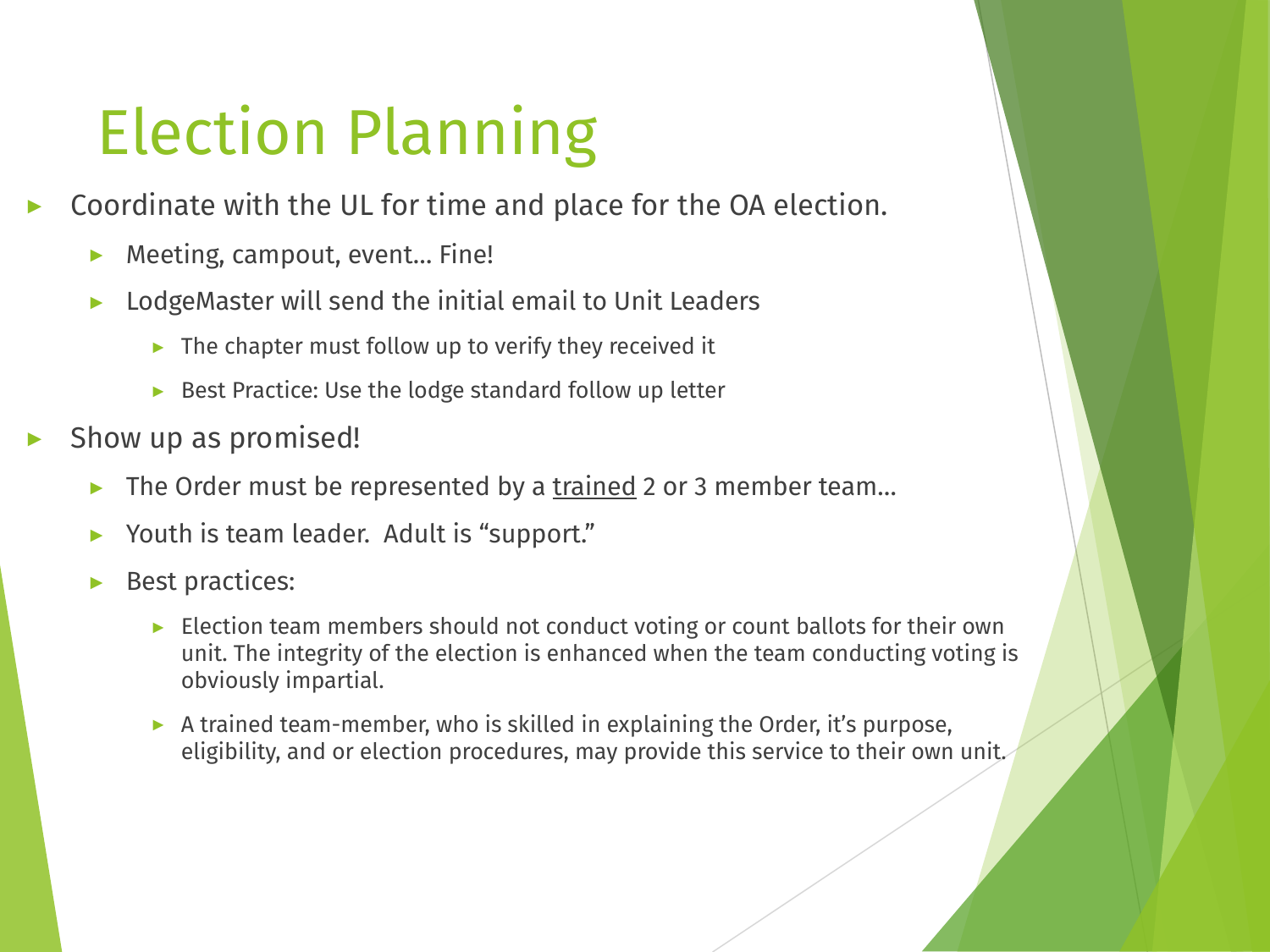

# Election Planning
Coordinate with the UL for time and place for the OA election.
Meeting, campout, event… Fine!
LodgeMaster will send the initial email to Unit Leaders
The chapter must follow up to verify they received it
Best Practice: Use the lodge standard follow up letter
Show up as promised!
The Order must be represented by a trained 2 or 3 member team…
Youth is team leader.  Adult is “support.”
Best practices:
Election team members should not conduct voting or count ballots for their own unit. The integrity of the election is enhanced when the team conducting voting is obviously impartial.
A trained team-member, who is skilled in explaining the Order, it’s purpose, eligibility, and or election procedures, may provide this service to their own unit.